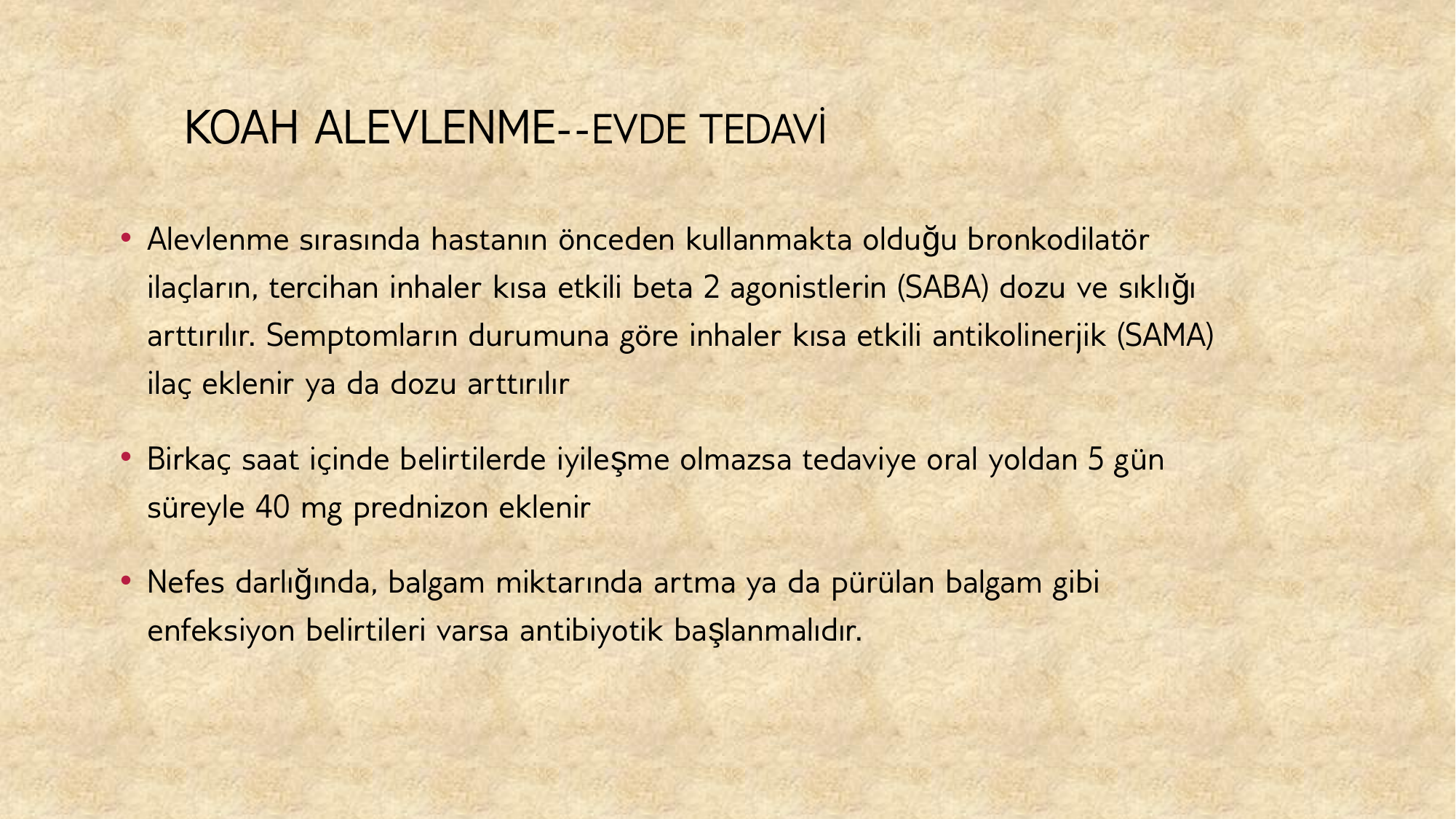

# Koah alevlenme--evde tedavi
Alevlenme sırasında hastanın önceden kullanmakta olduğu bronkodilatör ilaçların, tercihan inhaler kısa etkili beta 2 agonistlerin (SABA) dozu ve sıklığı arttırılır. Semptomların durumuna göre inhaler kısa etkili antikolinerjik (SAMA) ilaç eklenir ya da dozu arttırılır
Birkaç saat içinde belirtilerde iyileşme olmazsa tedaviye oral yoldan 5 gün süreyle 40 mg prednizon eklenir
Nefes darlığında, balgam miktarında artma ya da pürülan balgam gibi enfeksiyon belirtileri varsa antibiyotik başlanmalıdır.